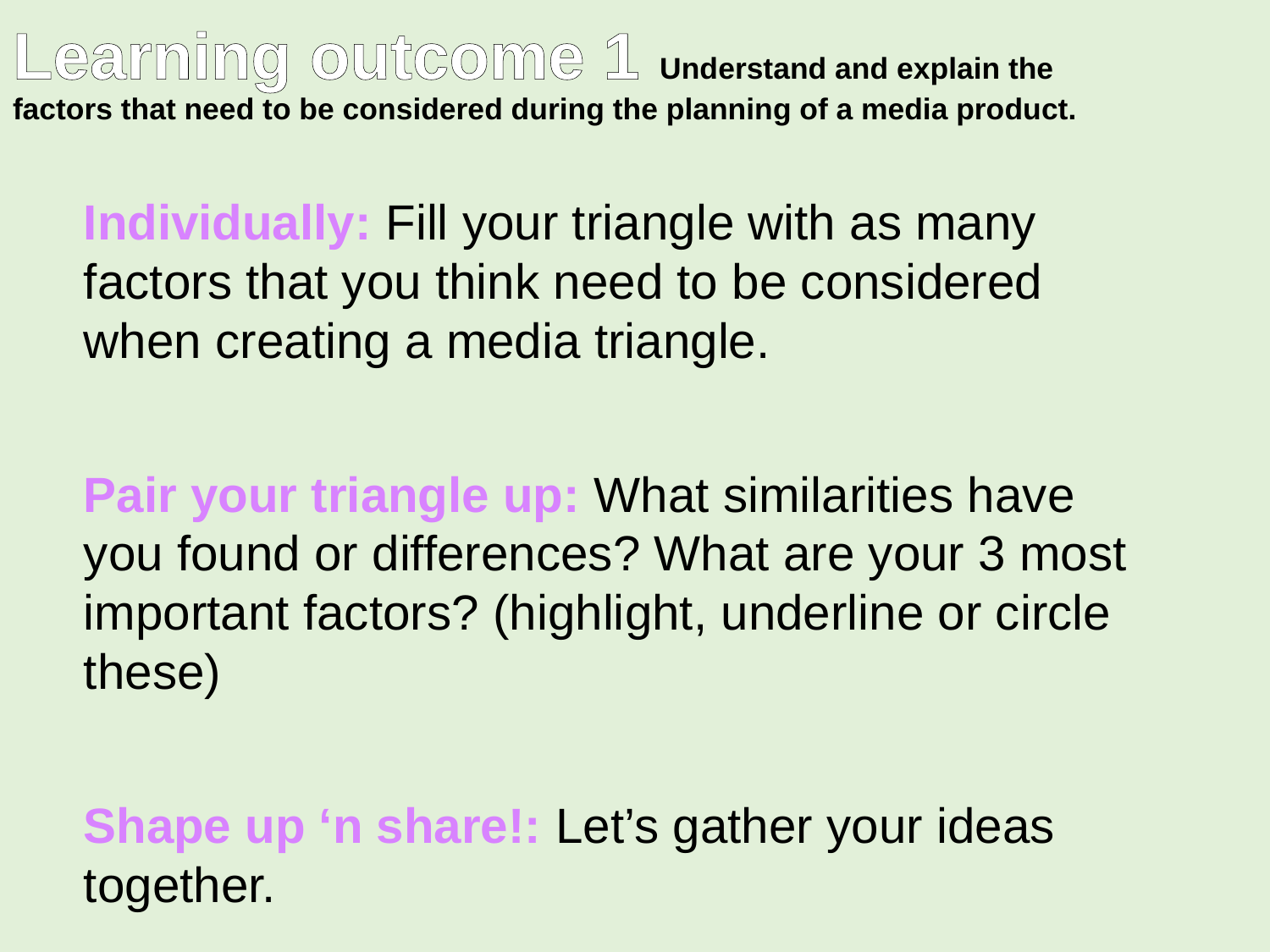

# Learning outcome 1 Understand and explain the factors that need to be considered during the planning of a media product.
Individually: Fill your triangle with as many factors that you think need to be considered when creating a media triangle.

Pair your triangle up: What similarities have you found or differences? What are your 3 most important factors? (highlight, underline or circle these)

Shape up ‘n share!: Let’s gather your ideas together.